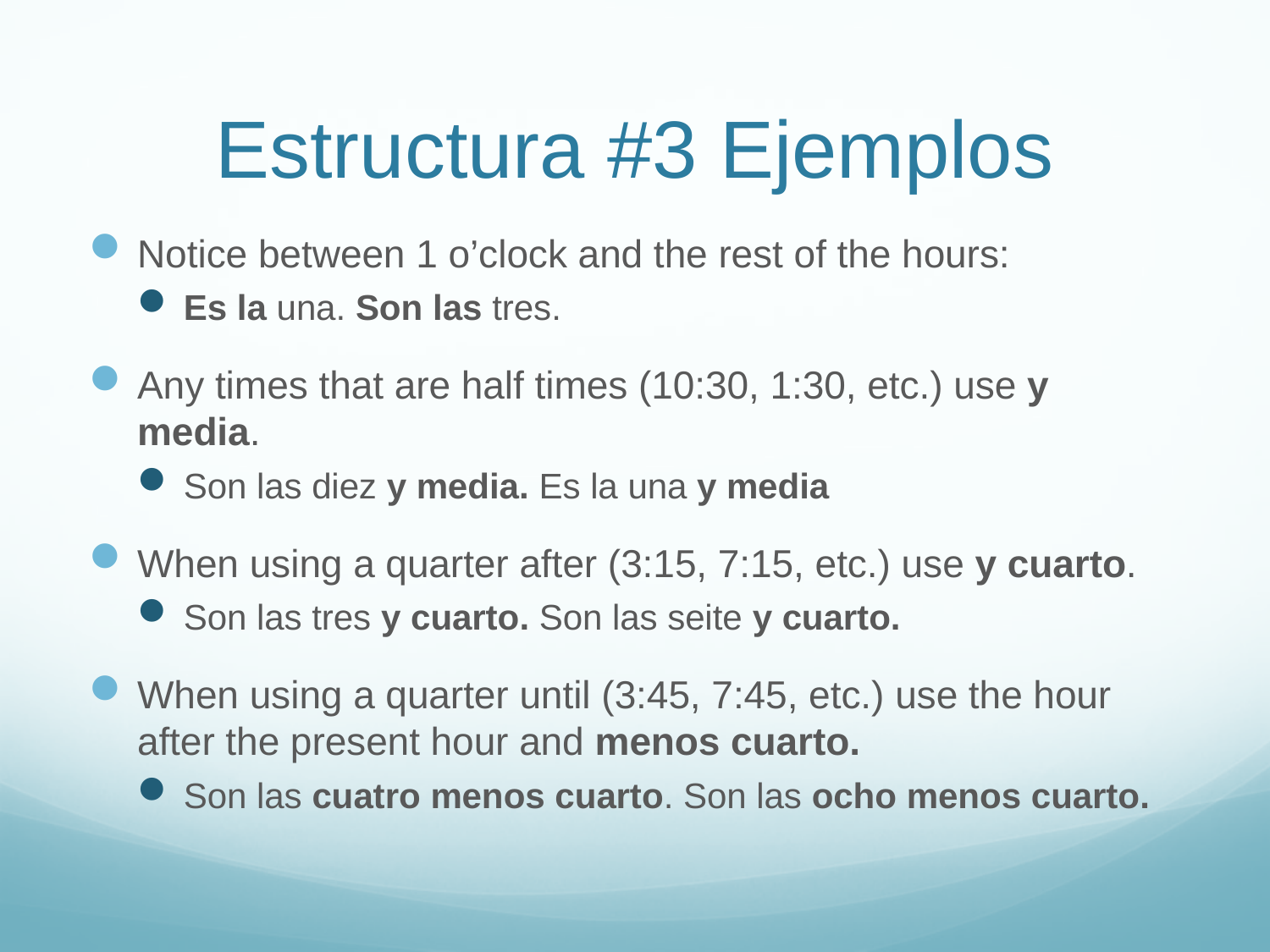

# Estructura #3 Ejemplos
Notice between 1 o’clock and the rest of the hours:
Es la una. Son las tres.
Any times that are half times (10:30, 1:30, etc.) use y media.
Son las diez y media. Es la una y media
When using a quarter after (3:15, 7:15, etc.) use y cuarto.
Son las tres y cuarto. Son las seite y cuarto.
When using a quarter until (3:45, 7:45, etc.) use the hour after the present hour and menos cuarto.
Son las cuatro menos cuarto. Son las ocho menos cuarto.